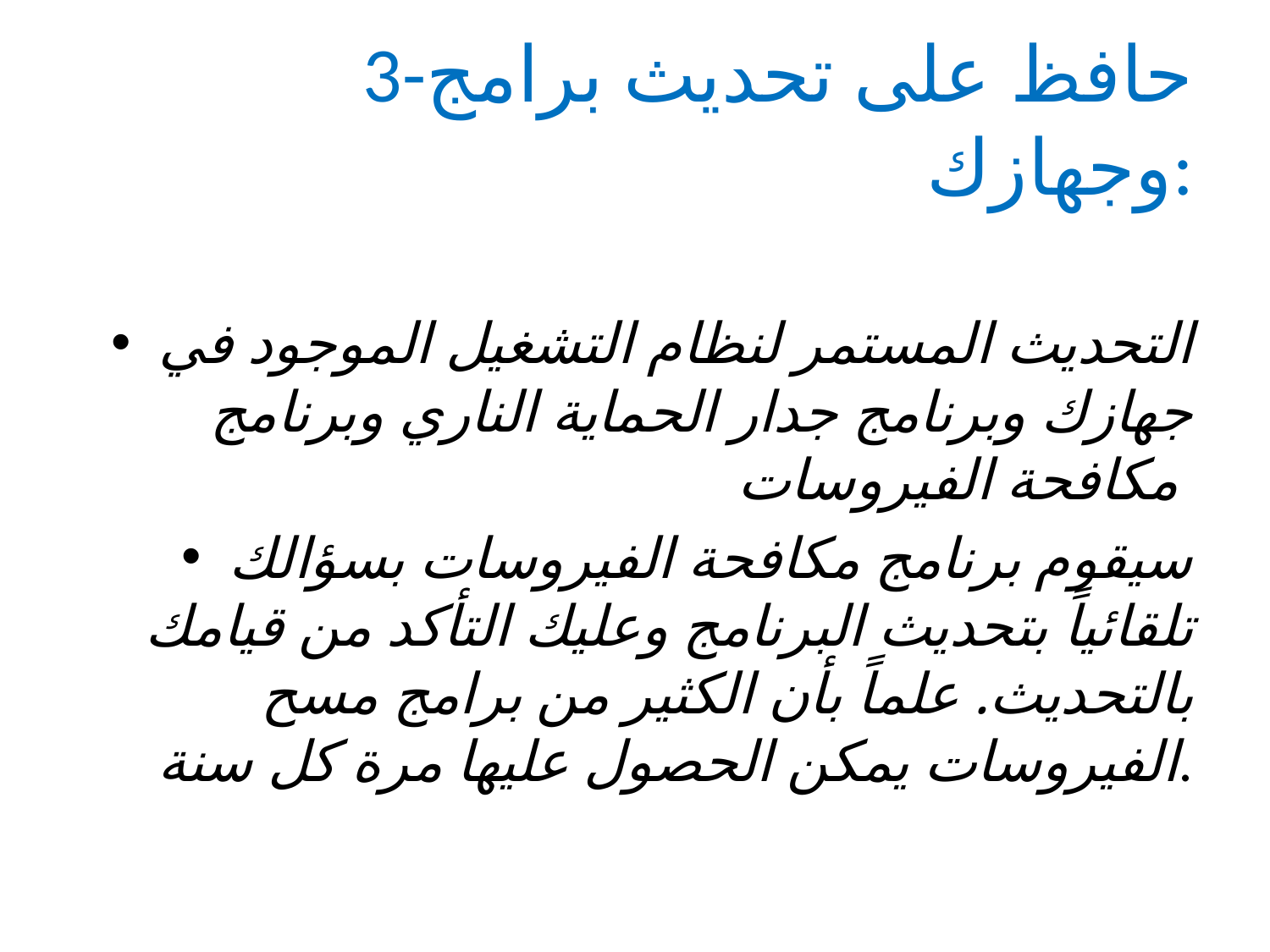

# 3-حافظ على تحديث برامج وجهازك:

التحديث المستمر لنظام التشغيل الموجود في جهازك وبرنامج جدار الحماية الناري وبرنامج مكافحة الفيروسات
سيقوم برنامج مكافحة الفيروسات بسؤالك تلقائياً بتحديث البرنامج وعليك التأكد من قيامك بالتحديث. علماً بأن الكثير من برامج مسح الفيروسات يمكن الحصول عليها مرة كل سنة.